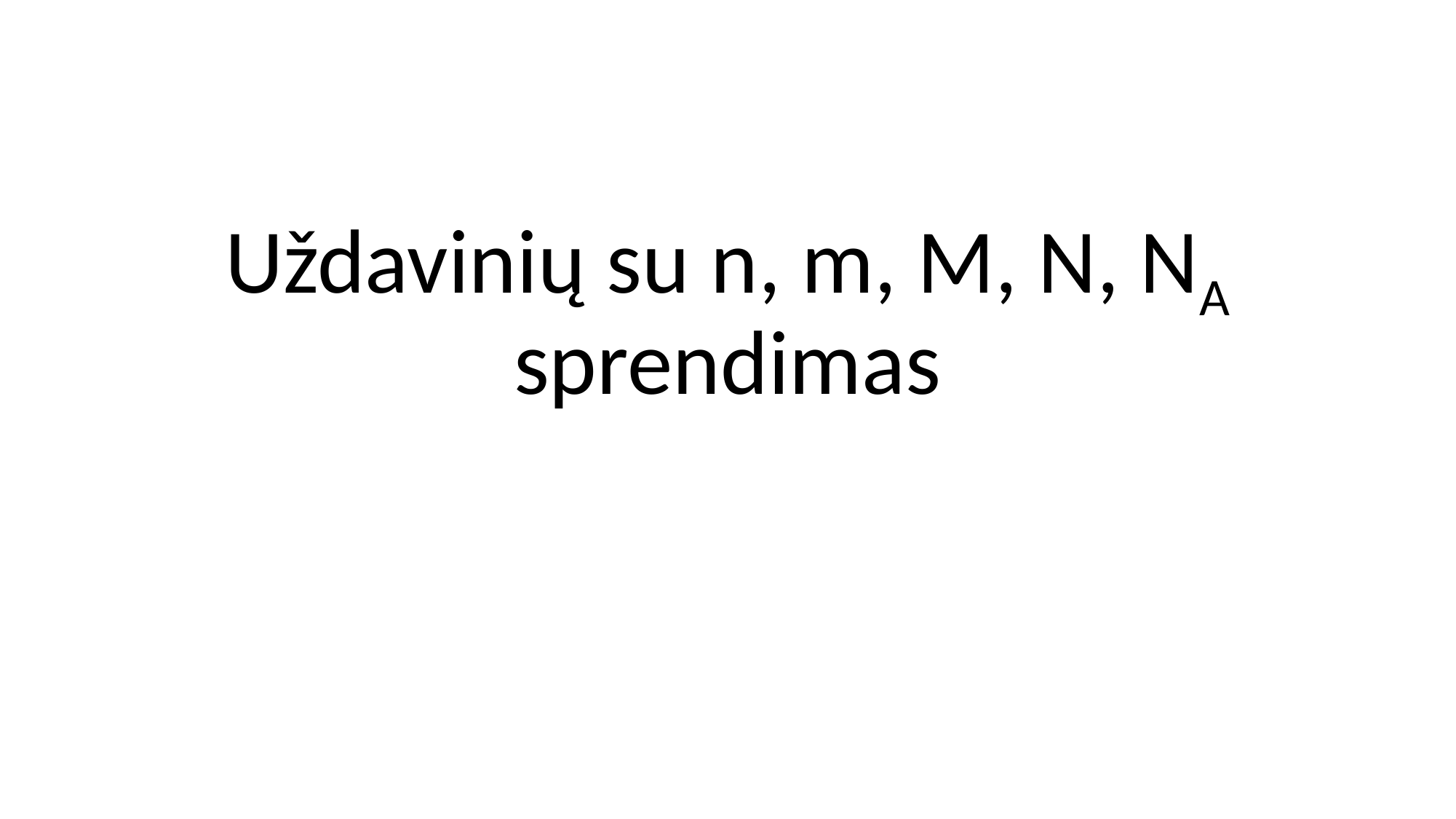

# Uždavinių su n, m, M, N, NA sprendimas